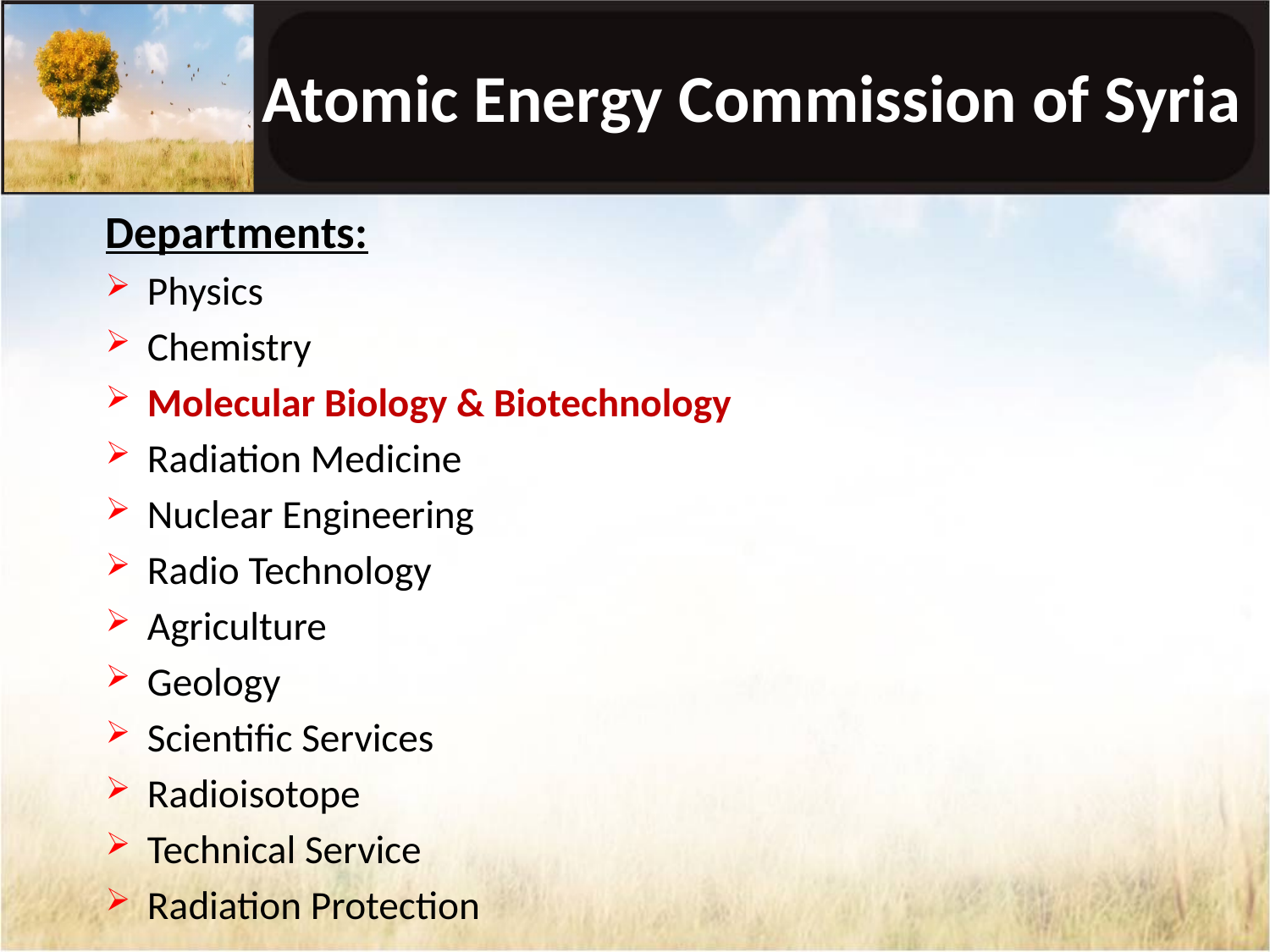

# Atomic Energy Commission of Syria
Departments:
Physics
Chemistry
Molecular Biology & Biotechnology
Radiation Medicine
Nuclear Engineering
Radio Technology
Agriculture
Geology
Scientific Services
Radioisotope
Technical Service
Radiation Protection